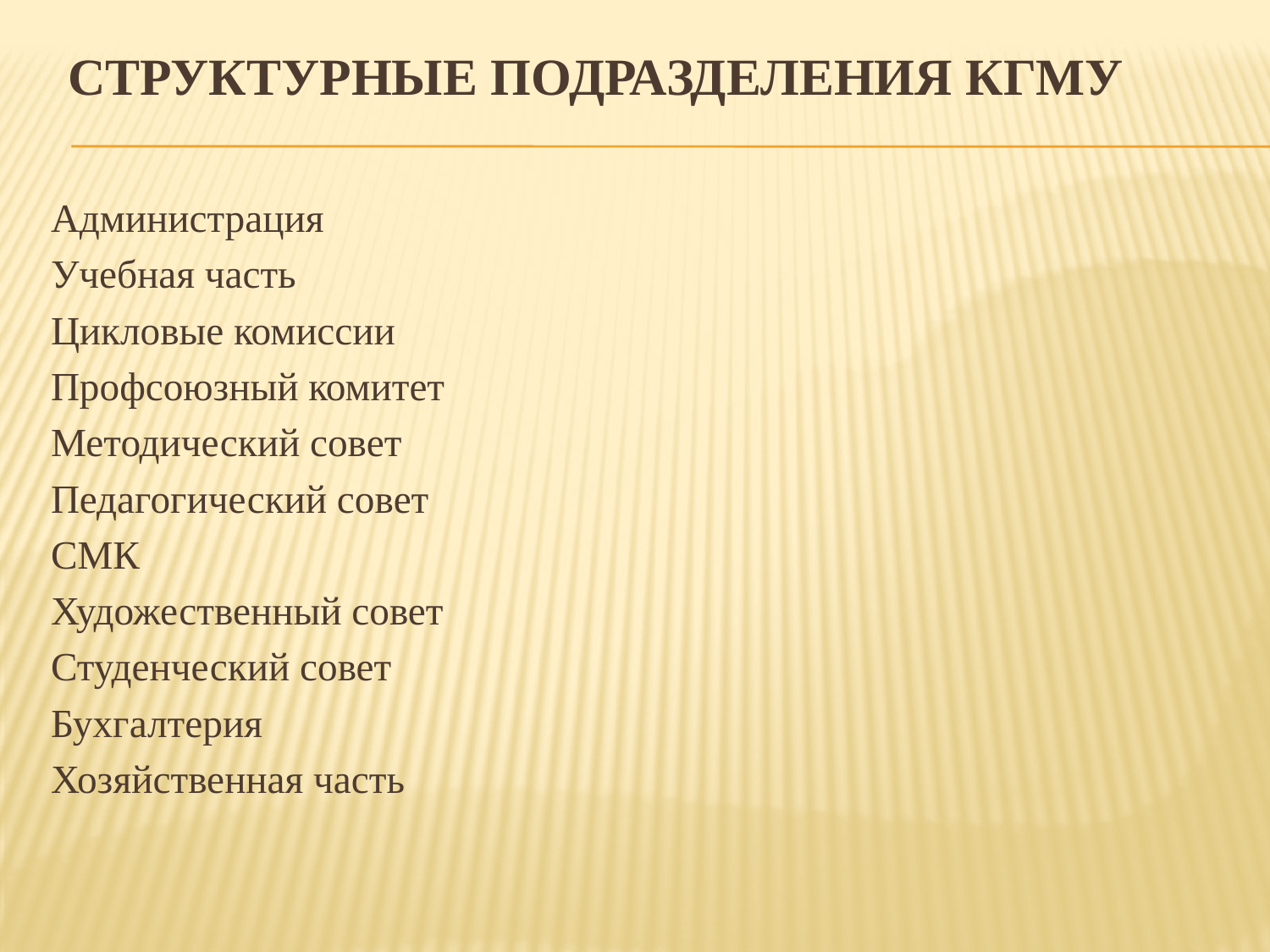

# Структурные подразделения КГМУ
Администрация
Учебная часть
Цикловые комиссии
Профсоюзный комитет
Методический совет
Педагогический совет
СМК
Художественный совет
Студенческий совет
Бухгалтерия
Хозяйственная часть